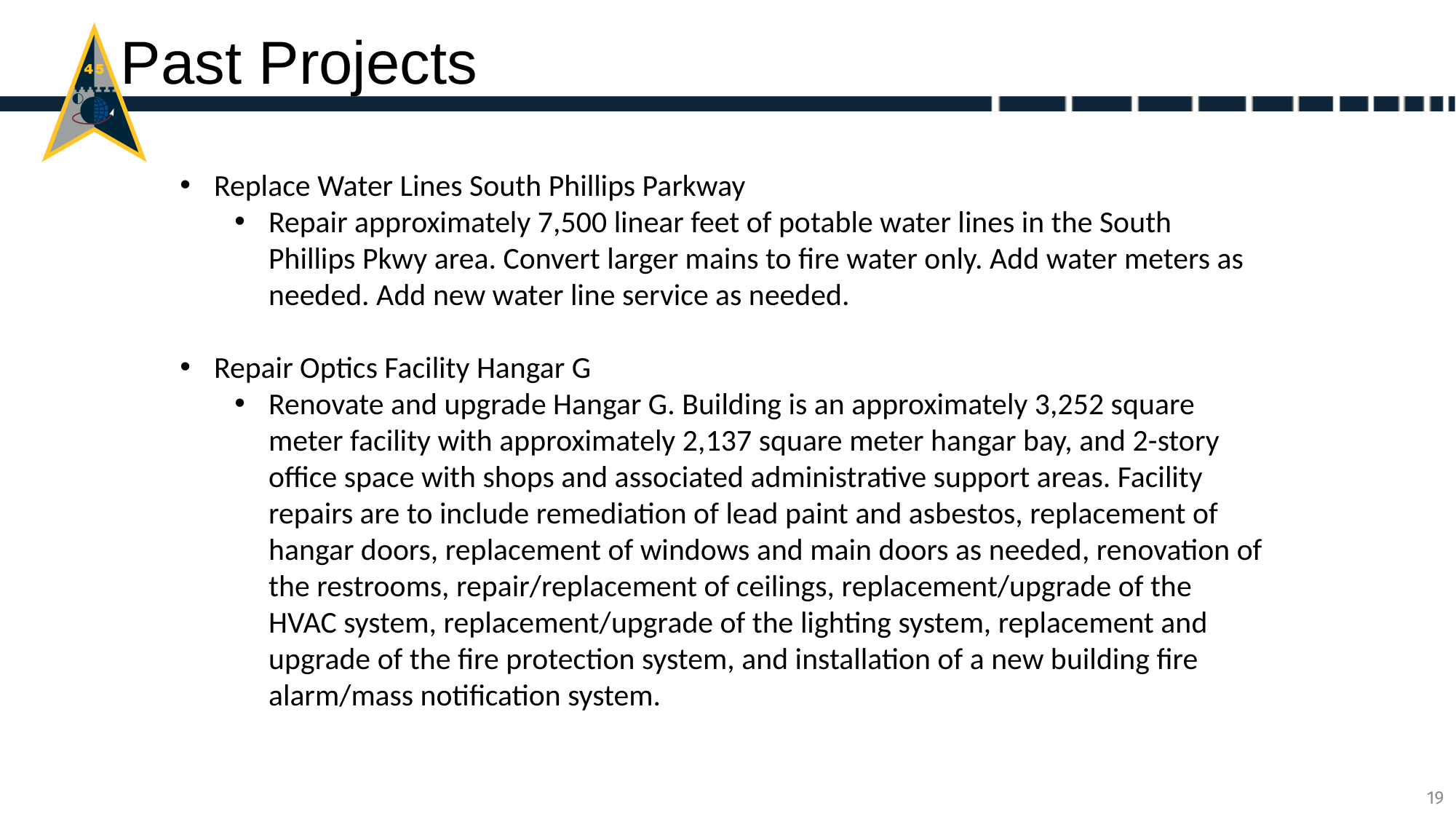

Past Projects
Replace Water Lines South Phillips Parkway
Repair approximately 7,500 linear feet of potable water lines in the South Phillips Pkwy area. Convert larger mains to fire water only. Add water meters as needed. Add new water line service as needed.

Repair Optics Facility Hangar G
Renovate and upgrade Hangar G. Building is an approximately 3,252 square meter facility with approximately 2,137 square meter hangar bay, and 2-story office space with shops and associated administrative support areas. Facility repairs are to include remediation of lead paint and asbestos, replacement of hangar doors, replacement of windows and main doors as needed, renovation of the restrooms, repair/replacement of ceilings, replacement/upgrade of the HVAC system, replacement/upgrade of the lighting system, replacement and upgrade of the fire protection system, and installation of a new building fire alarm/mass notification system.

19